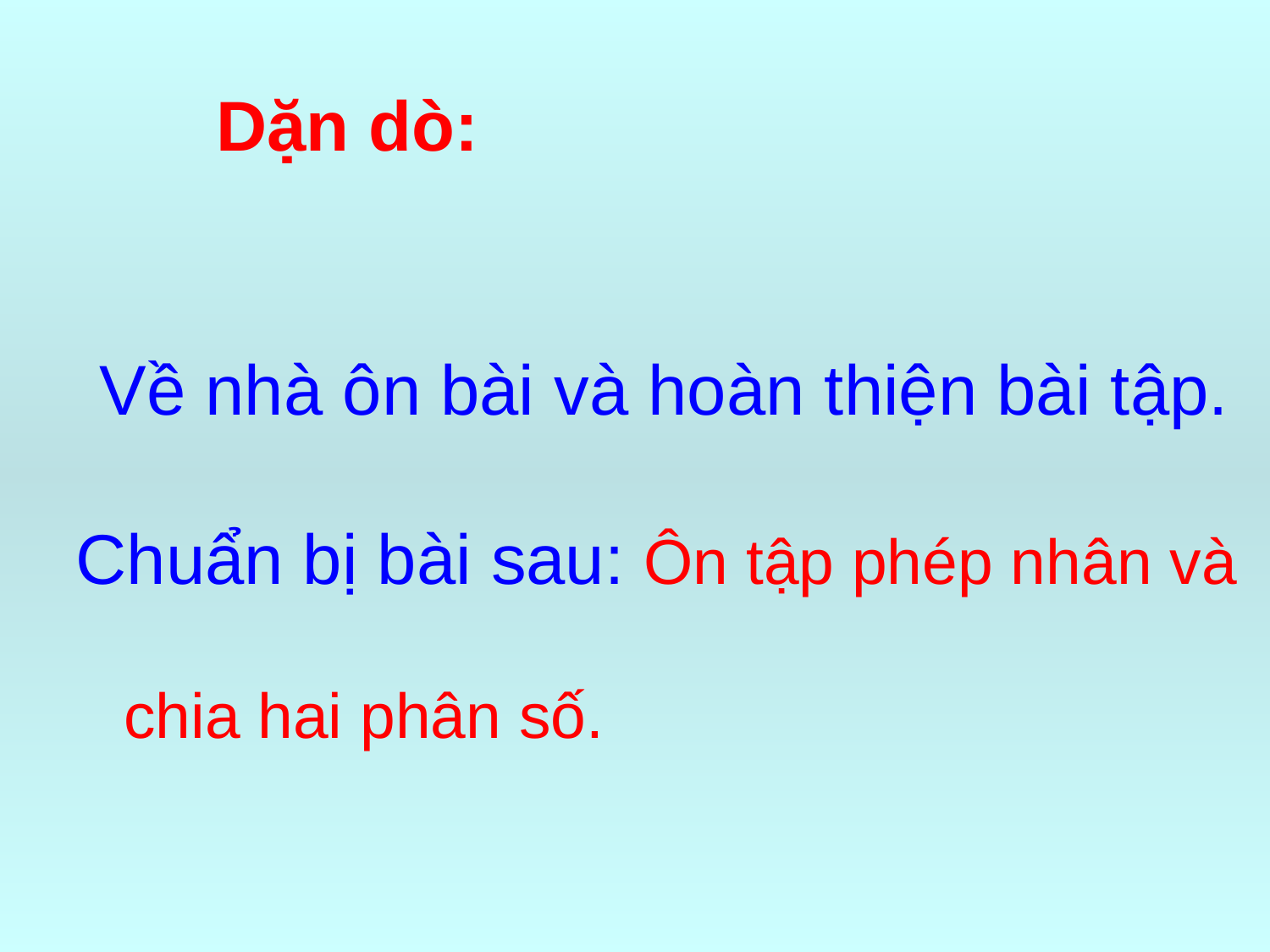

Dặn dò:
  Về nhà ôn bài và hoàn thiện bài tập.
Chuẩn bị bài sau: Ôn tập phép nhân và chia hai phân số.